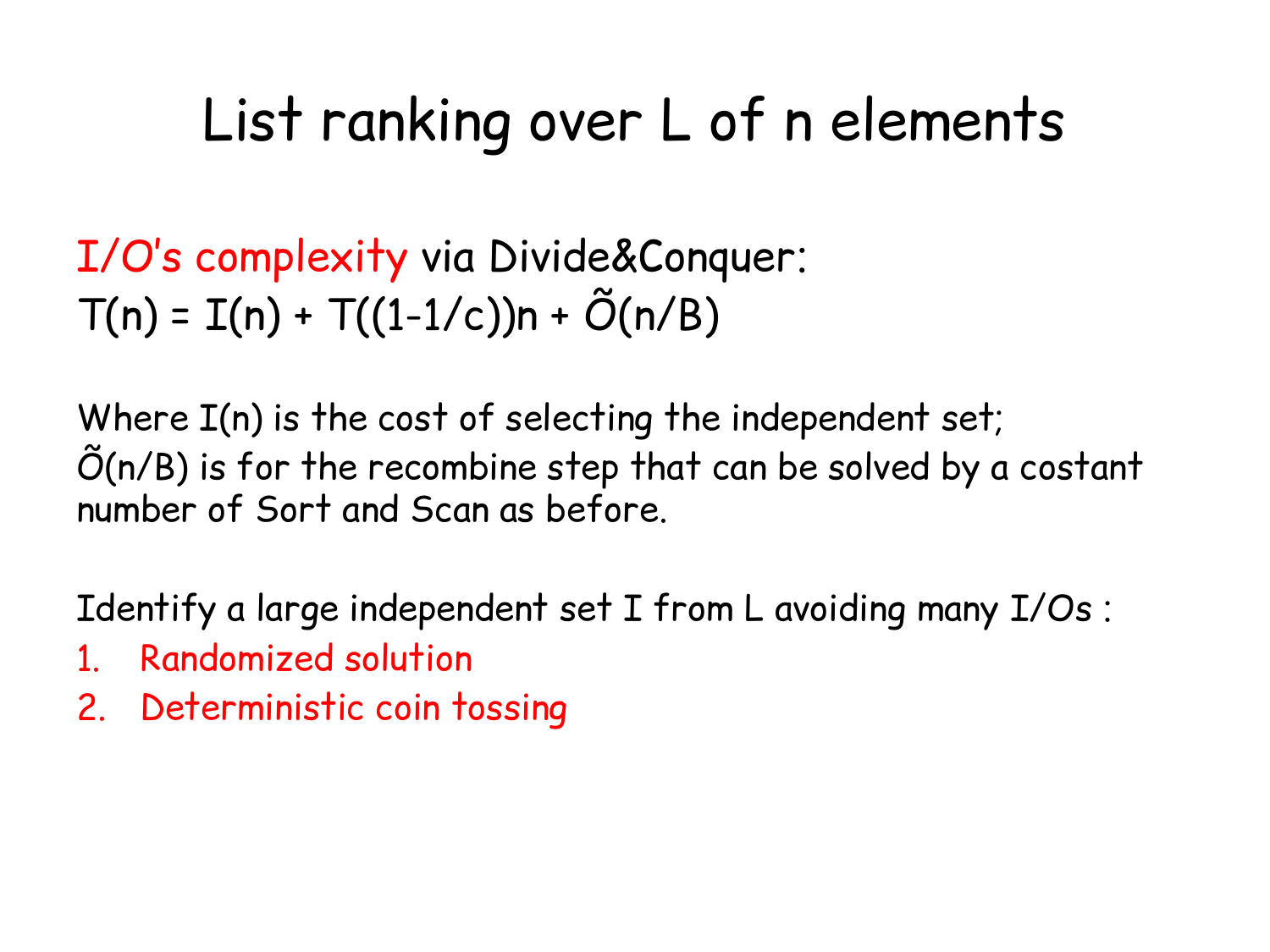

# List ranking over L of n elements
I/O’s complexity via Divide&Conquer:
T(n) = I(n) + T((1-1/c))n + Õ(n/B)

Where I(n) is the cost of selecting the independent set;
Õ(n/B) is for the recombine step that can be solved by a costant number of Sort and Scan as before.

Identify a large independent set I from L avoiding many I/Os :
Randomized solution
Deterministic coin tossing